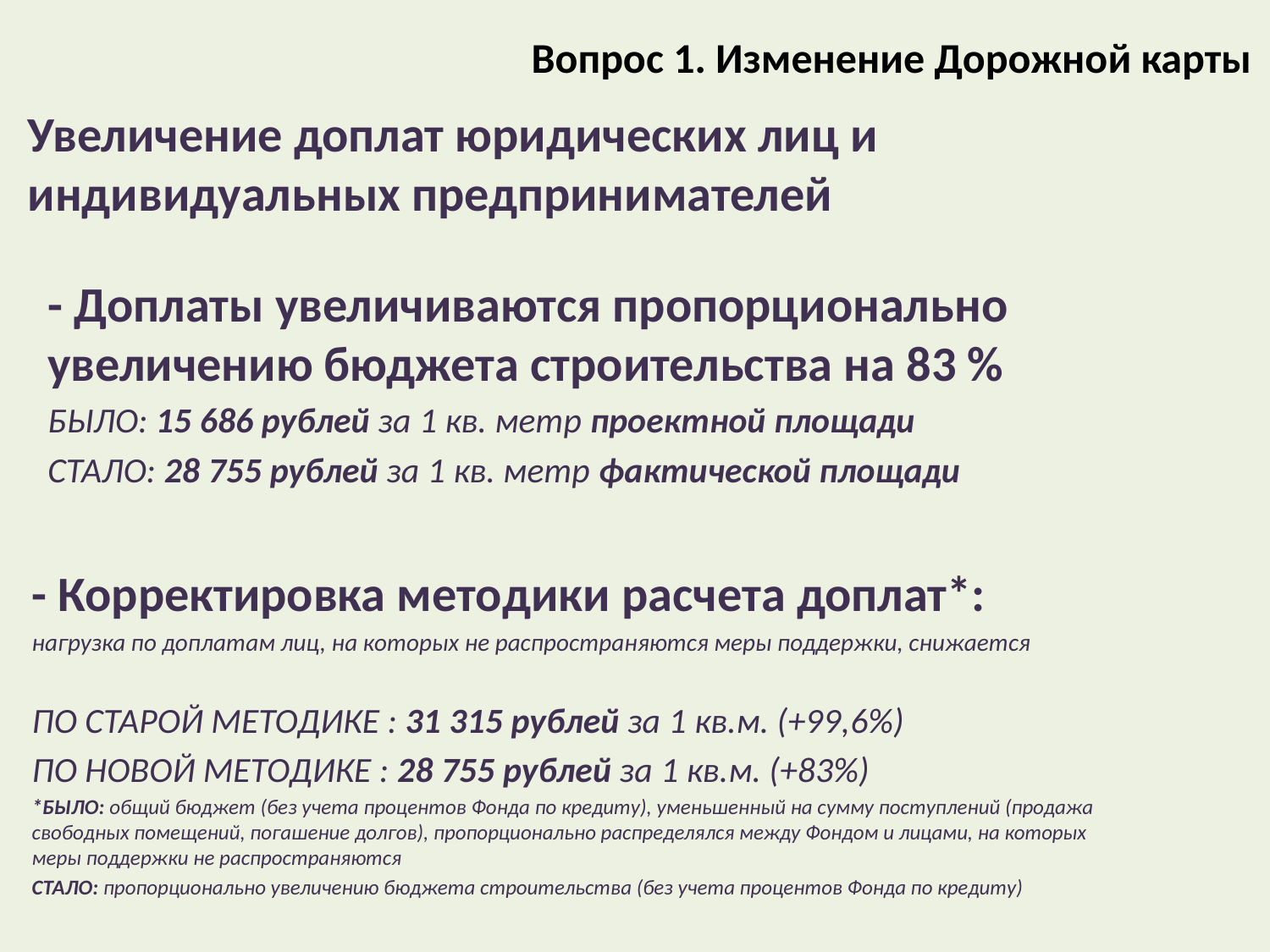

# Вопрос 1. Изменение Дорожной карты
Увеличение доплат юридических лиц и индивидуальных предпринимателей
- Доплаты увеличиваются пропорционально увеличению бюджета строительства на 83 %
БЫЛО: 15 686 рублей за 1 кв. метр проектной площади
СТАЛО: 28 755 рублей за 1 кв. метр фактической площади
- Корректировка методики расчета доплат*:
нагрузка по доплатам лиц, на которых не распространяются меры поддержки, снижается

ПО СТАРОЙ МЕТОДИКЕ : 31 315 рублей за 1 кв.м. (+99,6%)
ПО НОВОЙ МЕТОДИКЕ : 28 755 рублей за 1 кв.м. (+83%)
*БЫЛО: общий бюджет (без учета процентов Фонда по кредиту), уменьшенный на сумму поступлений (продажа свободных помещений, погашение долгов), пропорционально распределялся между Фондом и лицами, на которых меры поддержки не распространяются
СТАЛО: пропорционально увеличению бюджета строительства (без учета процентов Фонда по кредиту)